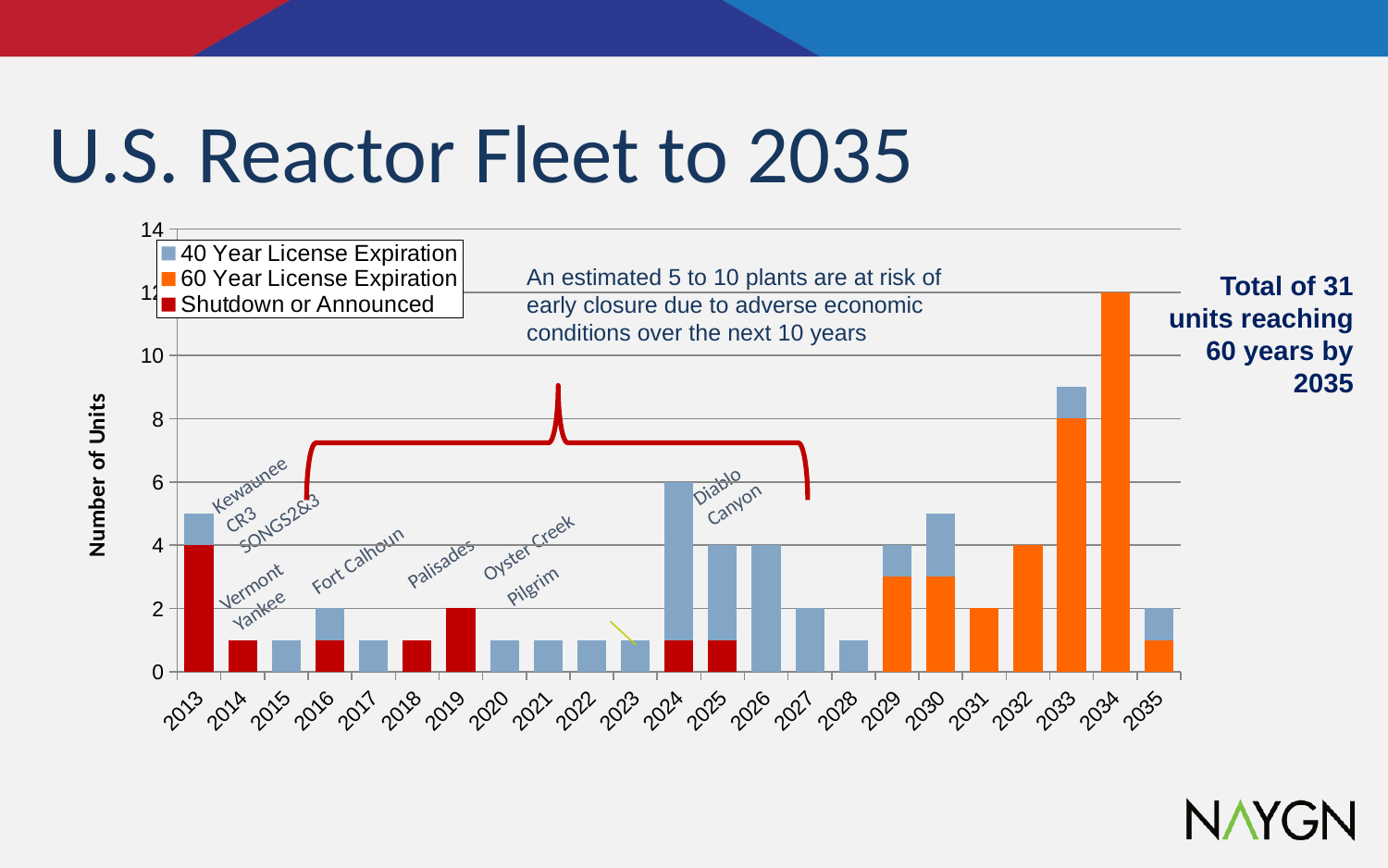

# U.S. Reactor Fleet to 2035

### Chart

| Category | Shutdown or Announced | 60 Year License Expiration | 40 Year License Expiration |
|---|---|---|---|
| 2013 | 4.0 | 0.0 | 1.0 |
| 2014 | 1.0 | 0.0 | 0.0 |
| 2015 | None | 0.0 | 1.0 |
| 2016 | 1.0 | 0.0 | 1.0 |
| 2017 | 0.0 | 0.0 | 1.0 |
| 2018 | 1.0 | 0.0 | 0.0 |
| 2019 | 2.0 | 0.0 | 0.0 |
| 2020 | None | 0.0 | 1.0 |
| 2021 | None | 0.0 | 1.0 |
| 2022 | None | 0.0 | 1.0 |
| 2023 | None | 0.0 | 1.0 |
| 2024 | 1.0 | 0.0 | 5.0 |
| 2025 | 1.0 | 0.0 | 3.0 |
| 2026 | None | 0.0 | 4.0 |
| 2027 | None | 0.0 | 2.0 |
| 2028 | None | 0.0 | 1.0 |
| 2029 | None | 3.0 | 1.0 |
| 2030 | None | 3.0 | 2.0 |
| 2031 | None | 2.0 | 0.0 |
| 2032 | None | 4.0 | 0.0 |
| 2033 | None | 8.0 | 1.0 |
| 2034 | None | 12.0 | 0.0 |
| 2035 | None | 1.0 | 1.0 |
An estimated 5 to 10 plants are at risk of early closure due to adverse economic conditions over the next 10 years
Total of 31 units reaching 60 years by 2035
Diablo Canyon
Kewaunee
CR3
SONGS2&3
Oyster Creek
Fort Calhoun
Palisades
Vermont Yankee
Pilgrim